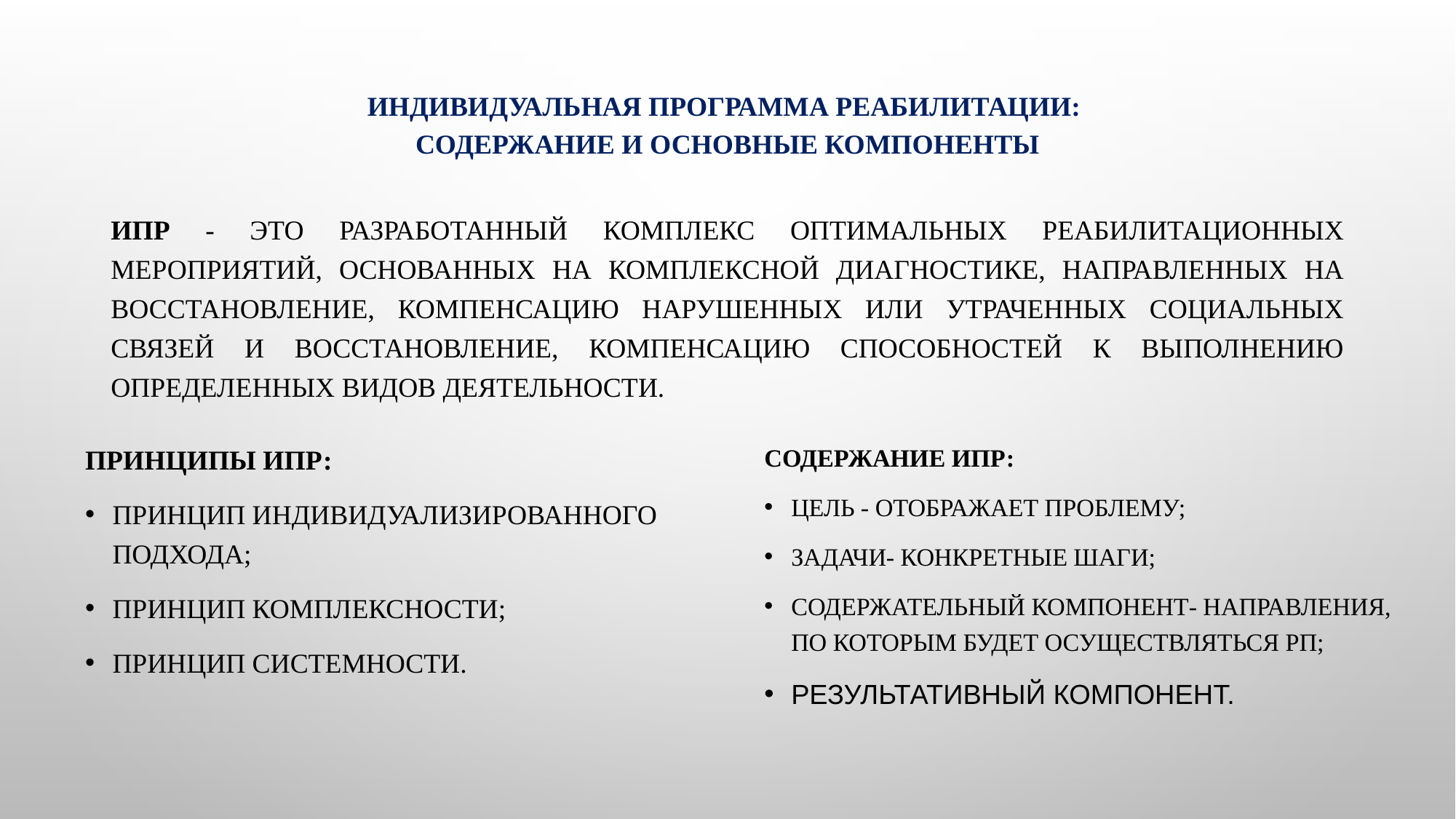

# Индивидуальная программа реабилитации: содержание и основные компоненты
ИПР - Это разработанный комплекс оптимальных реабилитационных мероприятий, основанных на комплексной диагностике, направленных на восстановление, компенсацию нарушенных или утраченных социальных связей и восстановление, компенсацию способностей к выполнению определенных видов деятельности.

Содержание ИПР:
Цель - отображает проблему;
Задачи- конкретные шаги;
Содержательный компонент- направления, по которым будет осуществляться рп;
Результативный компонент.
Принципы ИПР:
Принцип индивидуализированного подхода;
Принцип комплексности;
Принцип системности.